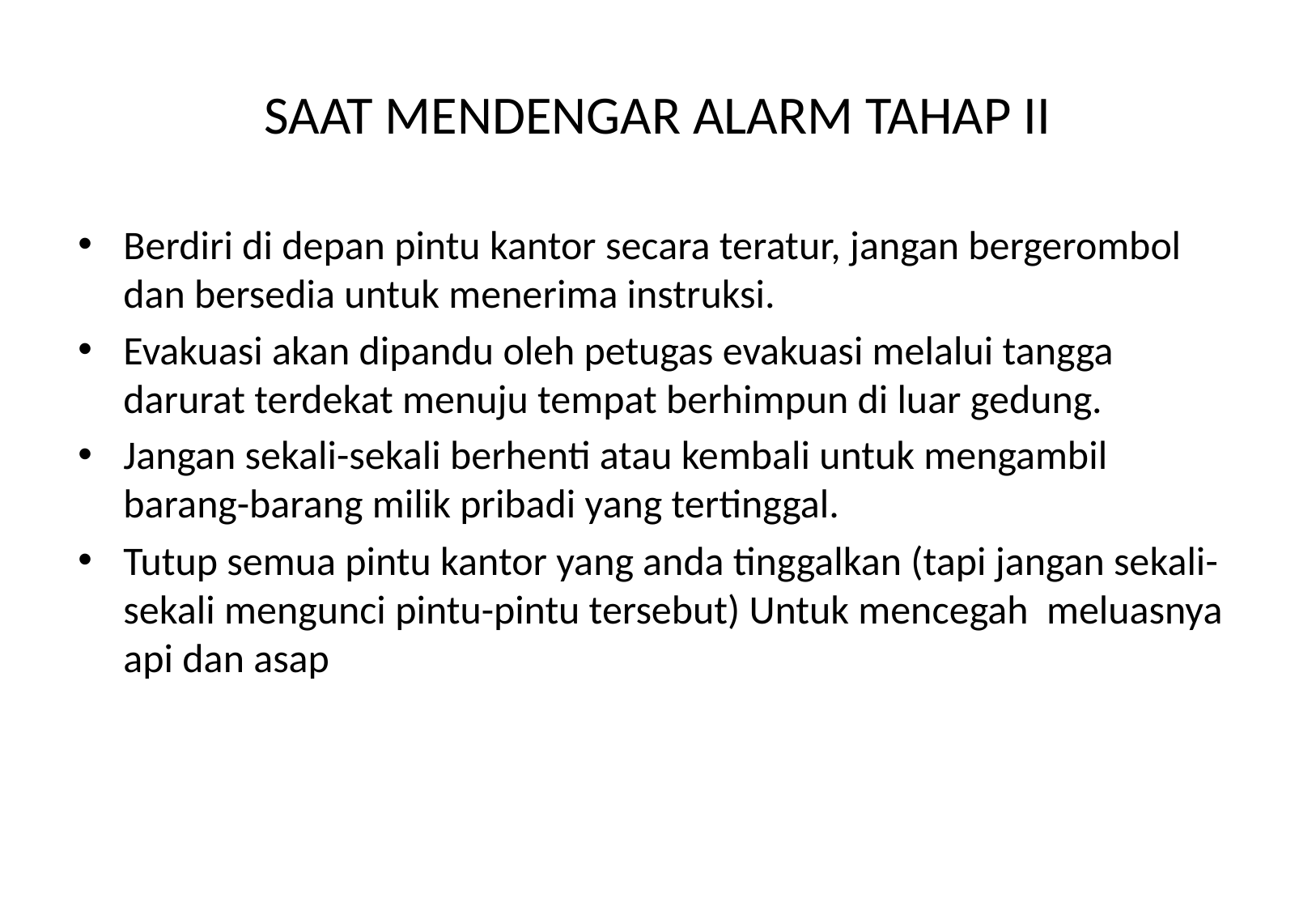

# SAAT MENDENGAR ALARM TAHAP II
Berdiri di depan pintu kantor secara teratur, jangan bergerombol dan bersedia untuk menerima instruksi.
Evakuasi akan dipandu oleh petugas evakuasi melalui tangga darurat terdekat menuju tempat berhimpun di luar gedung.
Jangan sekali-sekali berhenti atau kembali untuk mengambil barang-barang milik pribadi yang tertinggal.
Tutup semua pintu kantor yang anda tinggalkan (tapi jangan sekali-sekali mengunci pintu-pintu tersebut) Untuk mencegah  meluasnya api dan asap